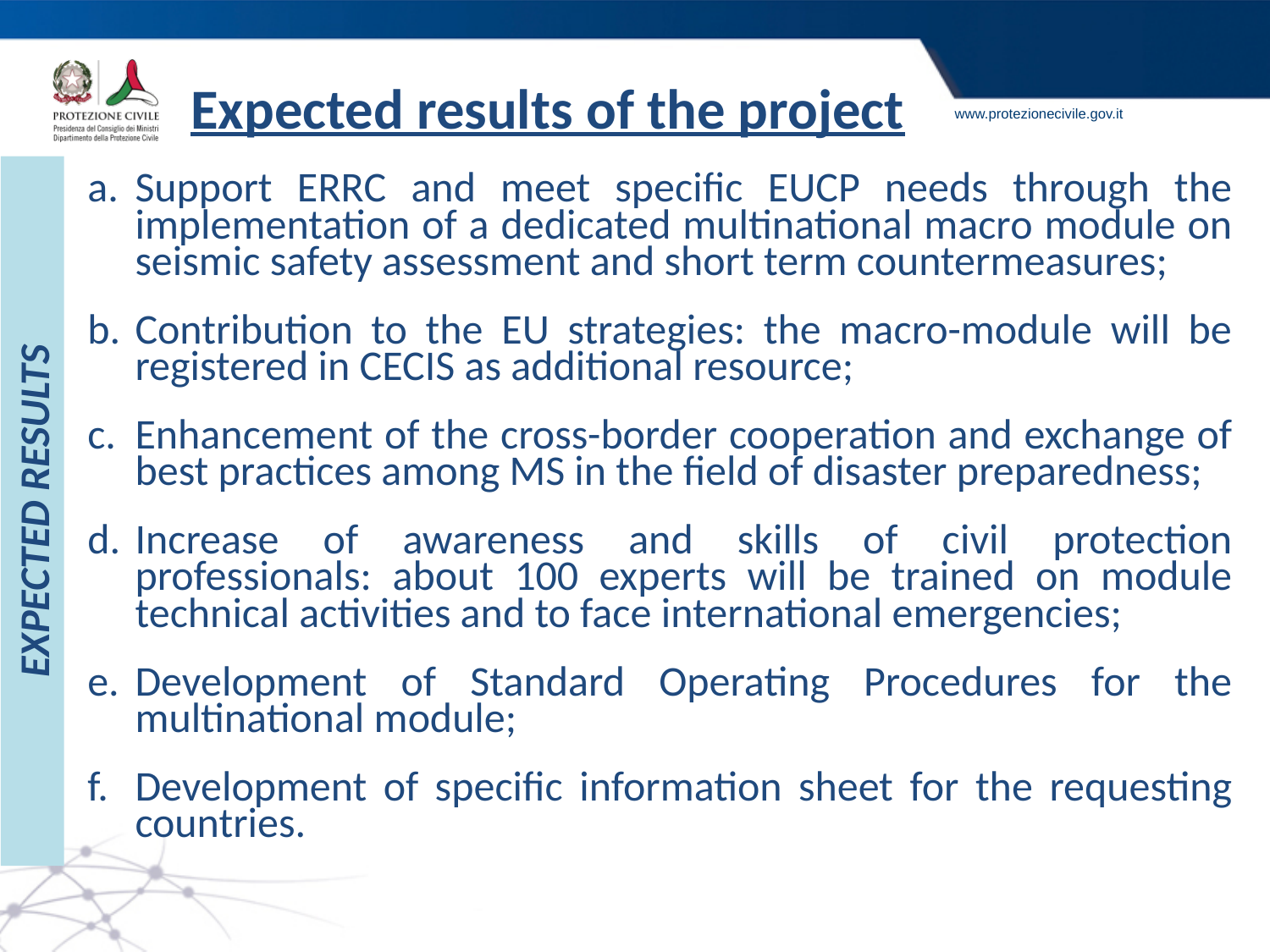

Expected results of the project
Support ERRC and meet specific EUCP needs through the implementation of a dedicated multinational macro module on seismic safety assessment and short term countermeasures;
Contribution to the EU strategies: the macro-module will be registered in CECIS as additional resource;
Enhancement of the cross-border cooperation and exchange of best practices among MS in the field of disaster preparedness;
Increase of awareness and skills of civil protection professionals: about 100 experts will be trained on module technical activities and to face international emergencies;
Development of Standard Operating Procedures for the multinational module;
Development of specific information sheet for the requesting countries.
EXPECTED RESULTS